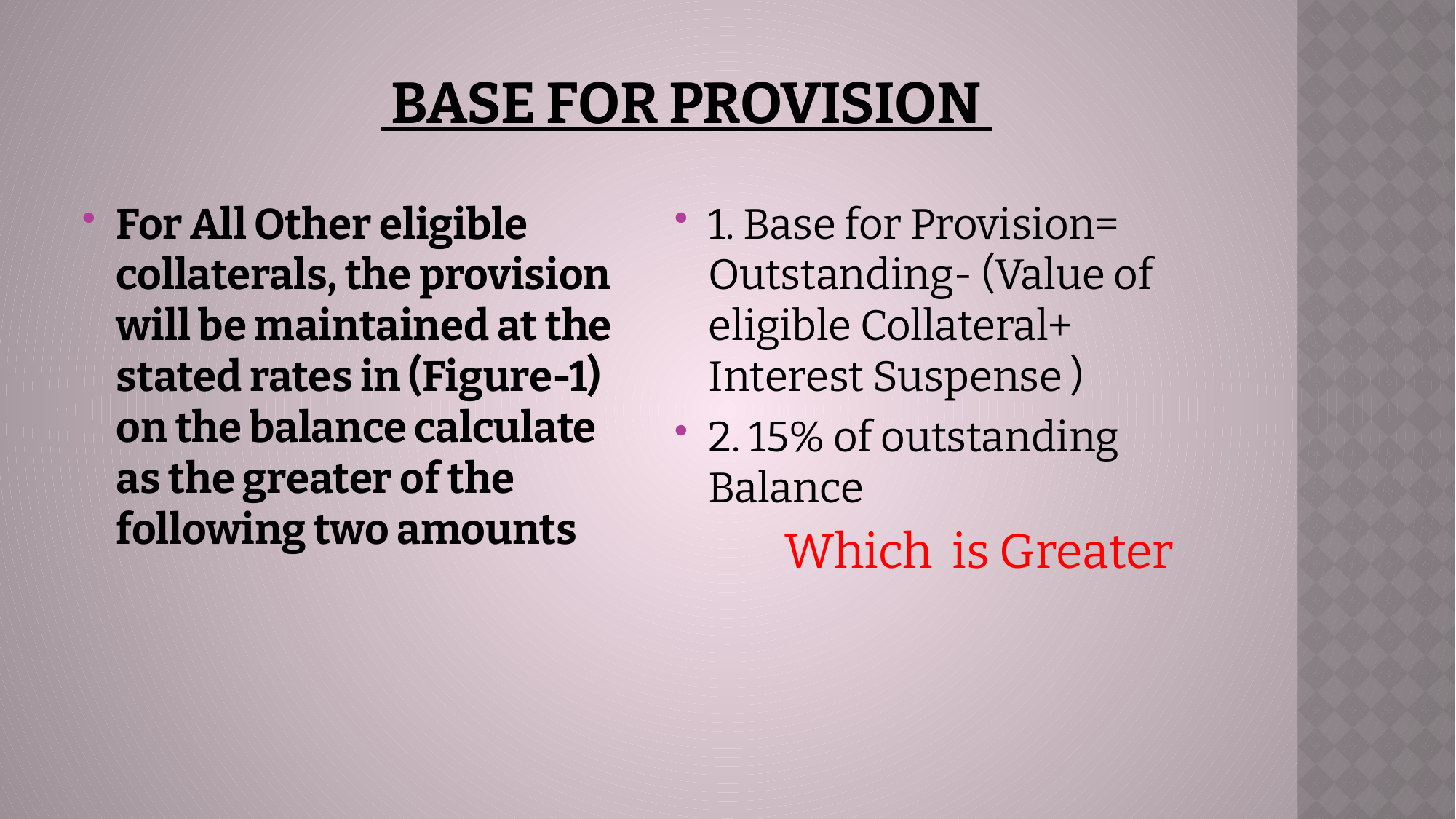

# Base for Provision
For All Other eligible collaterals, the provision will be maintained at the stated rates in (Figure-1) on the balance calculate as the greater of the following two amounts
1. Base for Provision= Outstanding- (Value of eligible Collateral+ Interest Suspense )
2. 15% of outstanding Balance
	Which  is Greater